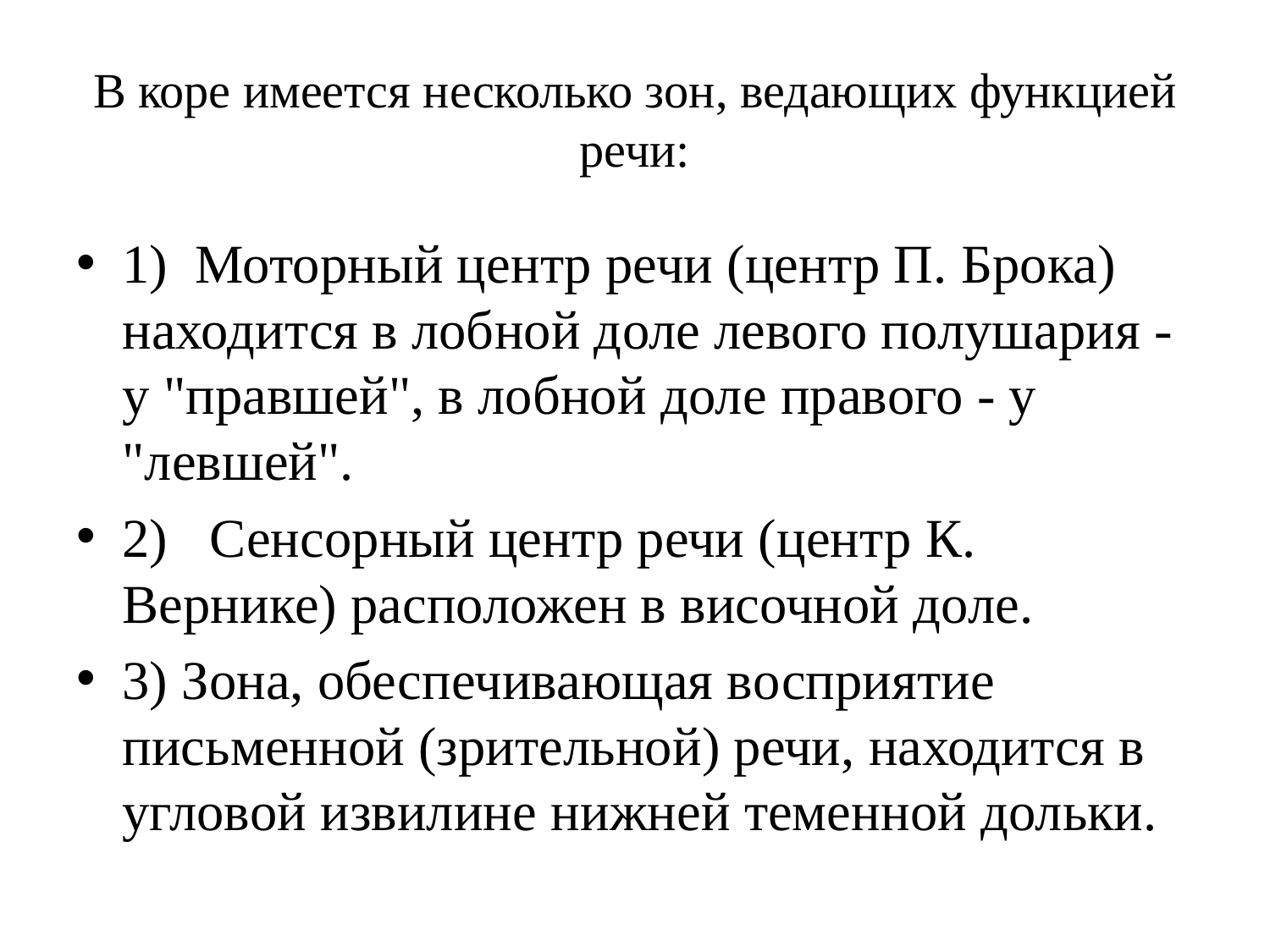

# В коре имеется несколько зон, ведающих функцией речи:
1)  Моторный центр речи (центр П. Брока) находится в лобной доле левого полушария - у "правшей", в лобной доле правого - у "левшей".
2)   Сенсорный центр речи (центр К. Вернике) расположен в височной доле.
3) Зона, обеспечивающая восприятие письменной (зрительной) речи, находится в угловой извилине нижней теменной дольки.